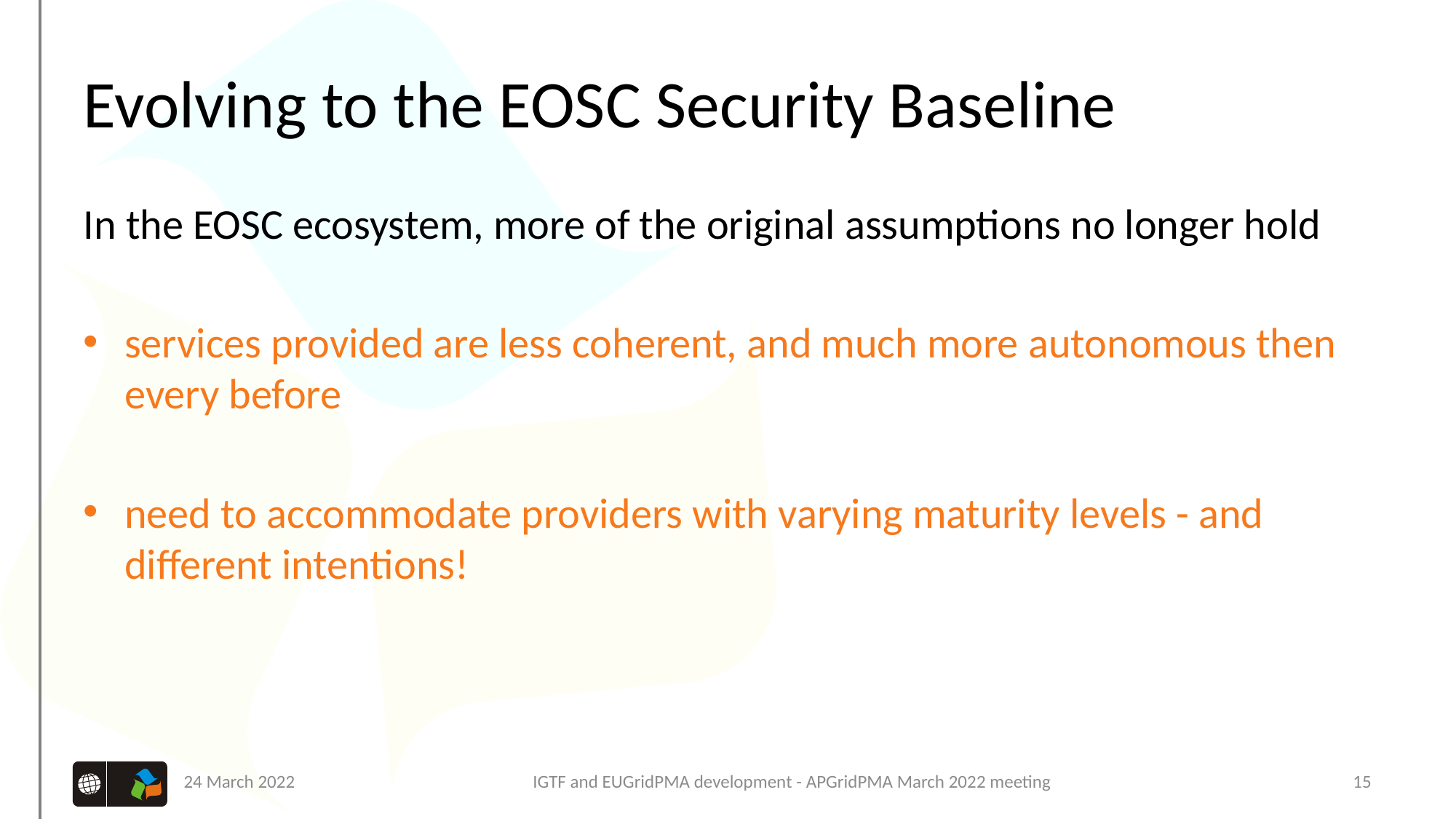

# Evolving to the EOSC Security Baseline
In the EOSC ecosystem, more of the original assumptions no longer hold

services provided are less coherent, and much more autonomous then every before

need to accommodate providers with varying maturity levels - and different intentions!

24 March 2022
IGTF and EUGridPMA development - APGridPMA March 2022 meeting
15